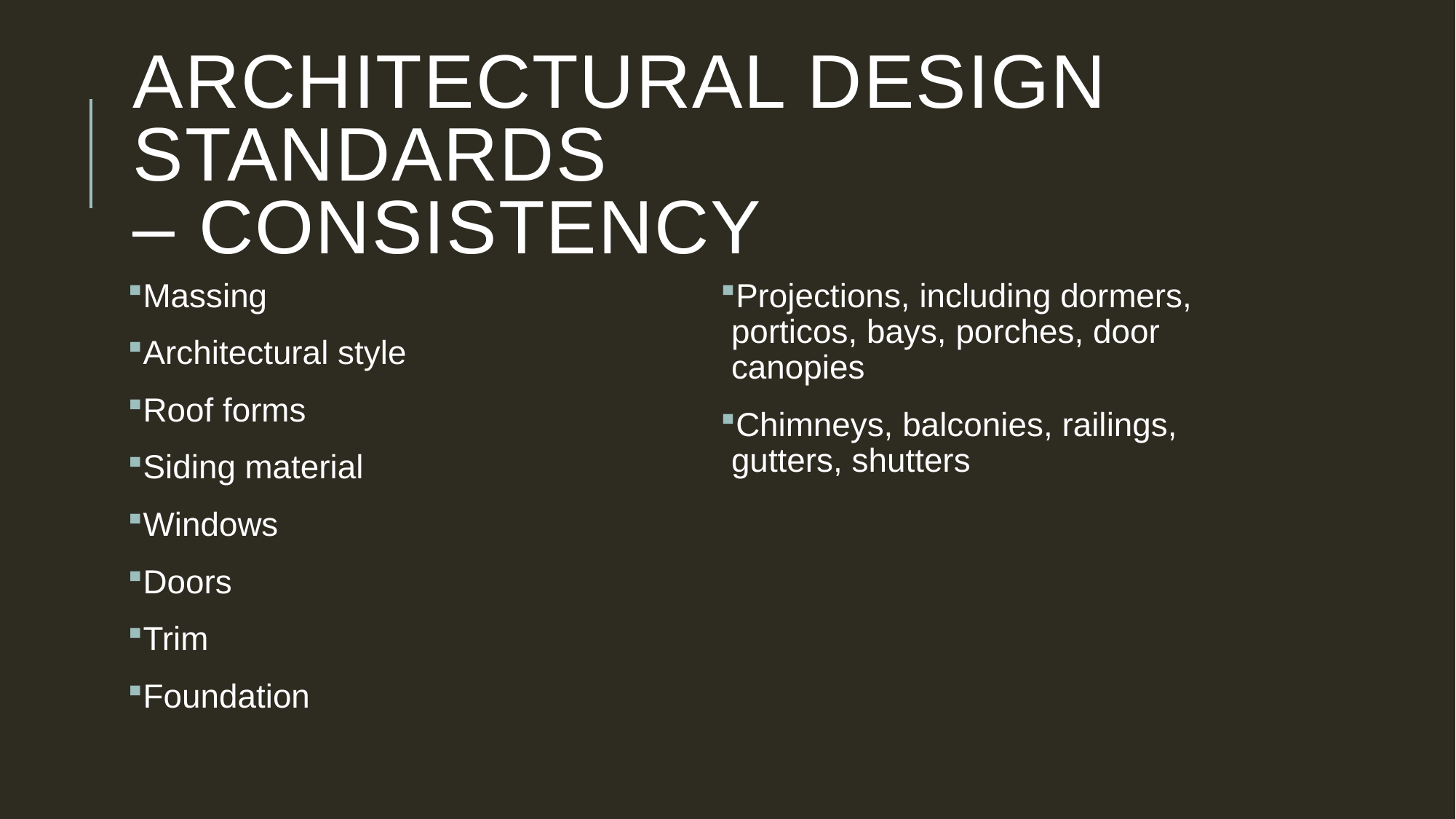

# ARCHITECTURAL DESIGN STANDARDS – CONSISTENCY
Massing
Architectural style
Roof forms
Siding material
Windows
Doors
Trim
Foundation
Projections, including dormers, porticos, bays, porches, door canopies
Chimneys, balconies, railings, gutters, shutters